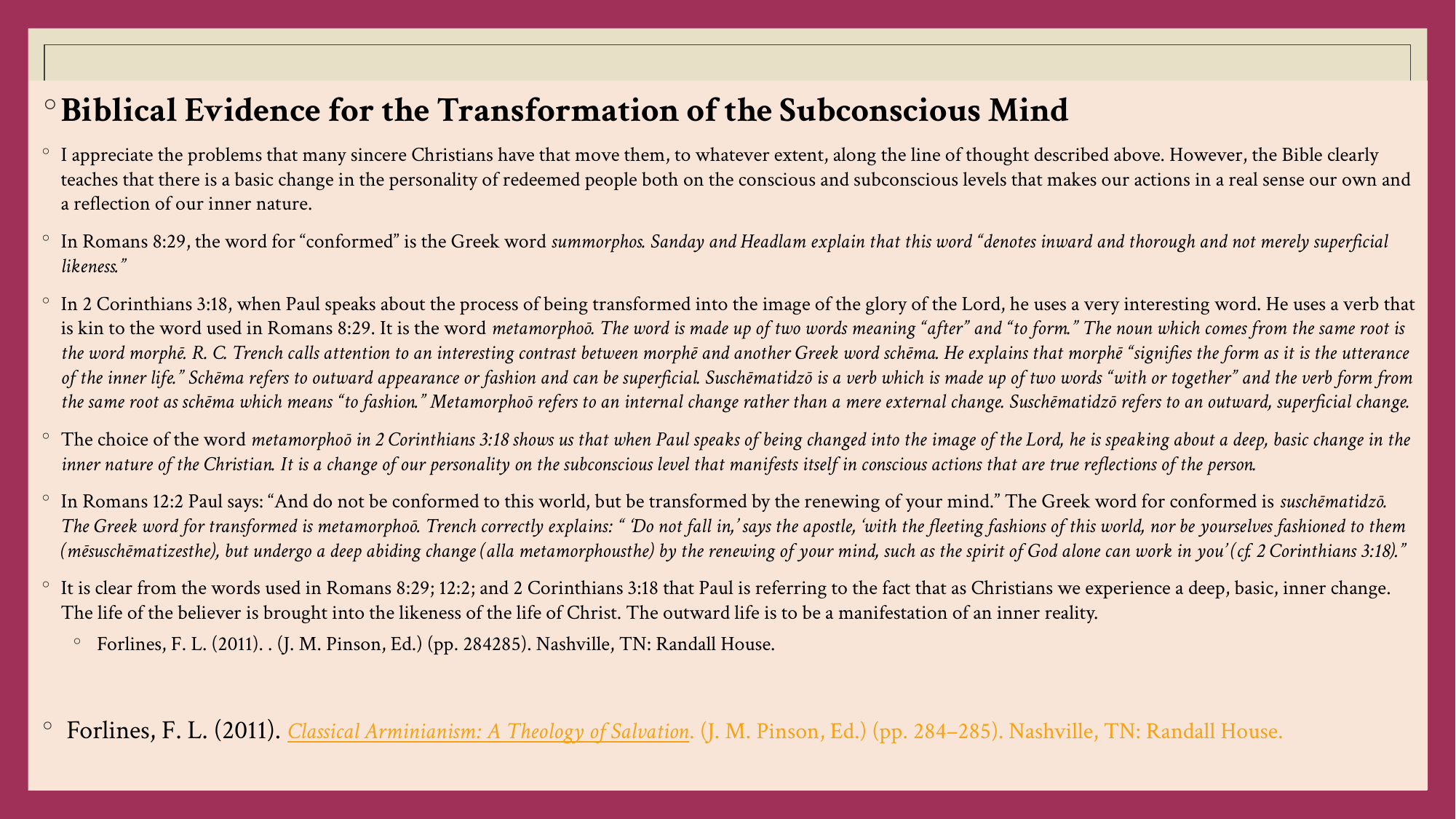

#
Biblical Evidence for the Transformation of the Subconscious Mind
I appreciate the problems that many sincere Christians have that move them, to whatever extent, along the line of thought described above. However, the Bible clearly teaches that there is a basic change in the personality of redeemed people both on the conscious and subconscious levels that makes our actions in a real sense our own and a reflection of our inner nature.
In Romans 8:29, the word for “conformed” is the Greek word summorphos. Sanday and Headlam explain that this word “denotes inward and thorough and not merely superficial likeness.”
In 2 Corinthians 3:18, when Paul speaks about the process of being transformed into the image of the glory of the Lord, he uses a very interesting word. He uses a verb that is kin to the word used in Romans 8:29. It is the word metamorphoō. The word is made up of two words meaning “after” and “to form.” The noun which comes from the same root is the word morphē. R. C. Trench calls attention to an interesting contrast between morphē and another Greek word schēma. He explains that morphē “signifies the form as it is the utterance of the inner life.” Schēma refers to outward appearance or fashion and can be superficial. Suschēmatidzō is a verb which is made up of two words “with or together” and the verb form from the same root as schēma which means “to fashion.” Metamorphoō refers to an internal change rather than a mere external change. Suschēmatidzō refers to an outward, superficial change.
The choice of the word metamorphoō in 2 Corinthians 3:18 shows us that when Paul speaks of being changed into the image of the Lord, he is speaking about a deep, basic change in the inner nature of the Christian. It is a change of our personality on the subconscious level that manifests itself in conscious actions that are true reflections of the person.
In Romans 12:2 Paul says: “And do not be conformed to this world, but be transformed by the renewing of your mind.” The Greek word for conformed is suschēmatidzō. The Greek word for transformed is metamorphoō. Trench correctly explains: “ ‘Do not fall in,’ says the apostle, ‘with the fleeting fashions of this world, nor be yourselves fashioned to them (mēsuschēmatizesthe), but undergo a deep abiding change (alla metamorphousthe) by the renewing of your mind, such as the spirit of God alone can work in you’ (cf. 2 Corinthians 3:18).”
It is clear from the words used in Romans 8:29; 12:2; and 2 Corinthians 3:18 that Paul is referring to the fact that as Christians we experience a deep, basic, inner change. The life of the believer is brought into the likeness of the life of Christ. The outward life is to be a manifestation of an inner reality.
 Forlines, F. L. (2011). . (J. M. Pinson, Ed.) (pp. 284285). Nashville, TN: Randall House.

 Forlines, F. L. (2011). Classical Arminianism: A Theology of Salvation. (J. M. Pinson, Ed.) (pp. 284–285). Nashville, TN: Randall House.